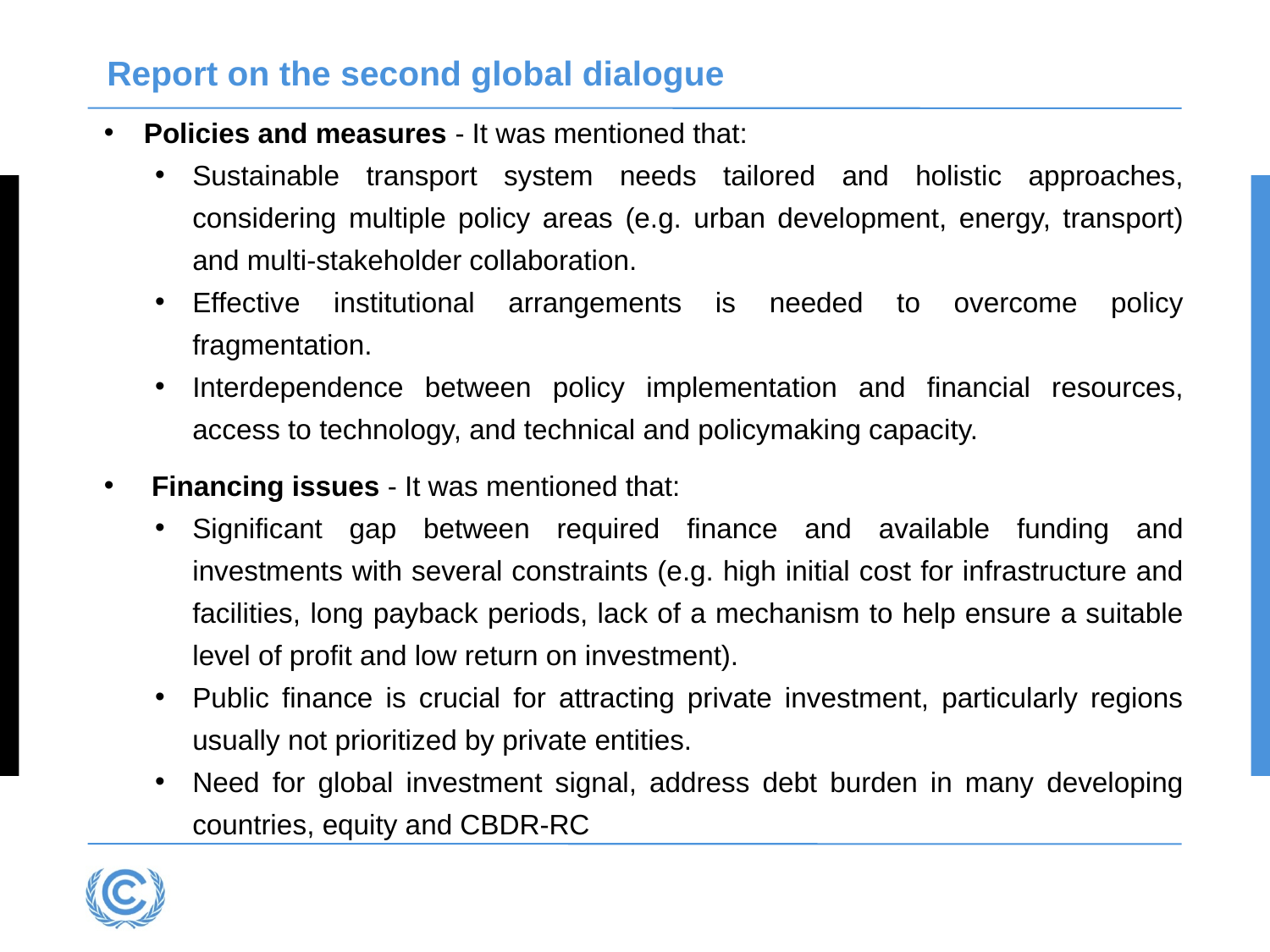

# Report on the second global dialogue
Policies and measures - It was mentioned that:
Sustainable transport system needs tailored and holistic approaches, considering multiple policy areas (e.g. urban development, energy, transport) and multi-stakeholder collaboration.
Effective institutional arrangements is needed to overcome policy fragmentation.
Interdependence between policy implementation and financial resources, access to technology, and technical and policymaking capacity.
 Financing issues - It was mentioned that:
Significant gap between required finance and available funding and investments with several constraints (e.g. high initial cost for infrastructure and facilities, long payback periods, lack of a mechanism to help ensure a suitable level of profit and low return on investment).
Public finance is crucial for attracting private investment, particularly regions usually not prioritized by private entities.
Need for global investment signal, address debt burden in many developing countries, equity and CBDR-RC